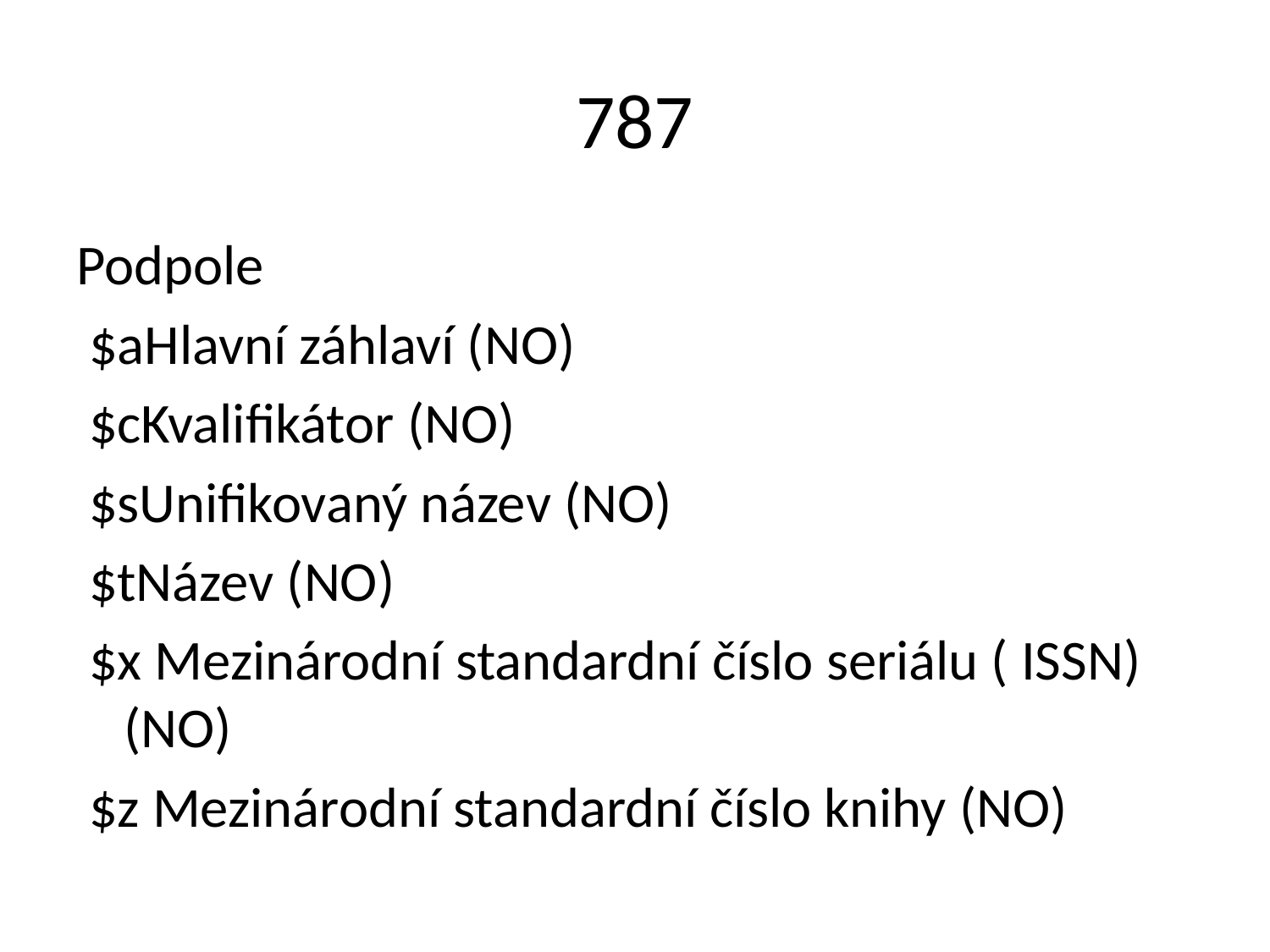

# 787
Podpole
 $aHlavní záhlaví (NO)
 $cKvalifikátor (NO)
 $sUnifikovaný název (NO)
 $tNázev (NO)
 $x Mezinárodní standardní číslo seriálu ( ISSN) (NO)
 $z Mezinárodní standardní číslo knihy (NO)